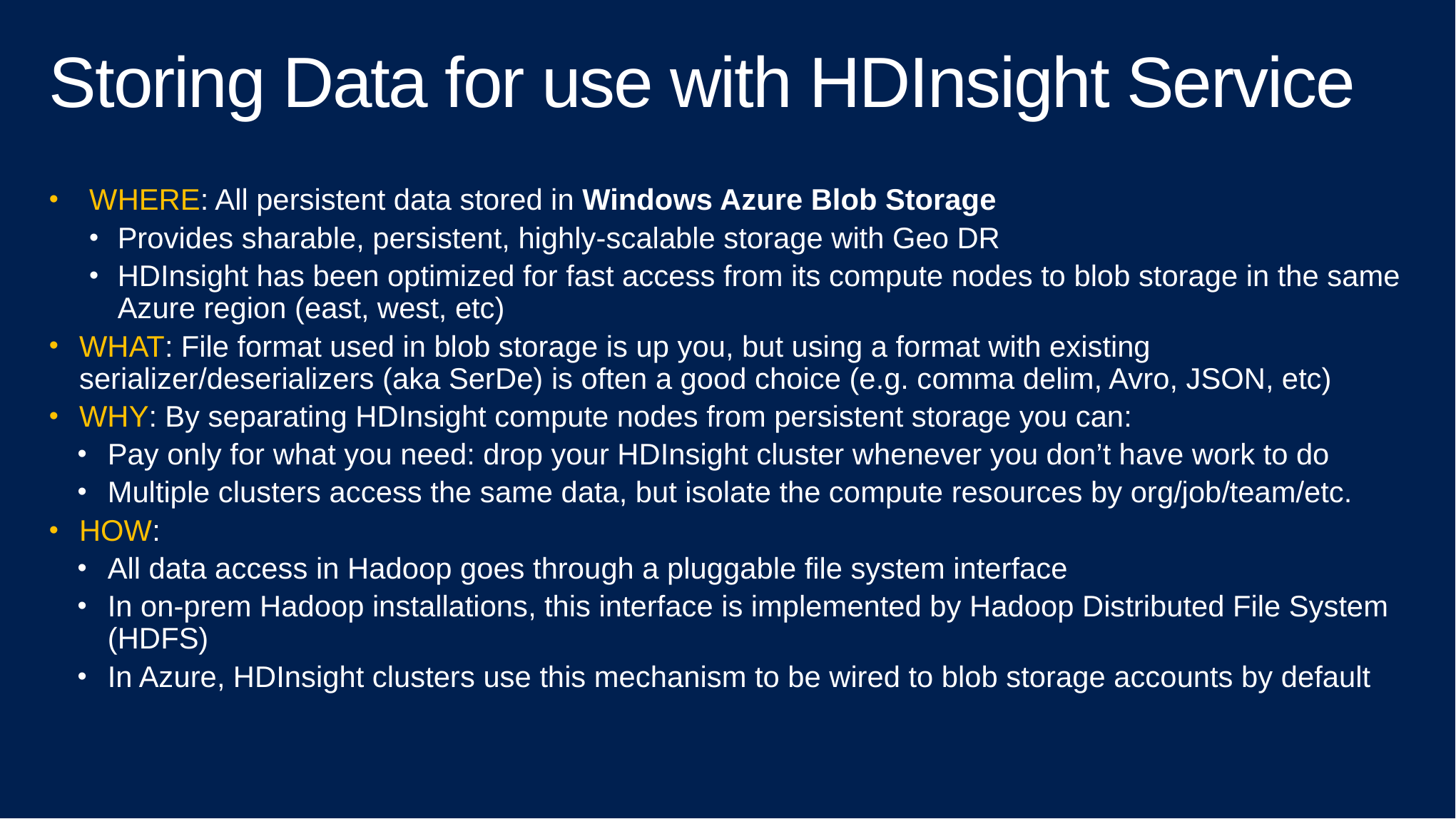

# Storing Data for use with HDInsight Service
WHERE: All persistent data stored in Windows Azure Blob Storage
Provides sharable, persistent, highly-scalable storage with Geo DR
HDInsight has been optimized for fast access from its compute nodes to blob storage in the same Azure region (east, west, etc)
WHAT: File format used in blob storage is up you, but using a format with existing serializer/deserializers (aka SerDe) is often a good choice (e.g. comma delim, Avro, JSON, etc)
WHY: By separating HDInsight compute nodes from persistent storage you can:
Pay only for what you need: drop your HDInsight cluster whenever you don’t have work to do
Multiple clusters access the same data, but isolate the compute resources by org/job/team/etc.
HOW:
All data access in Hadoop goes through a pluggable file system interface
In on-prem Hadoop installations, this interface is implemented by Hadoop Distributed File System (HDFS)
In Azure, HDInsight clusters use this mechanism to be wired to blob storage accounts by default